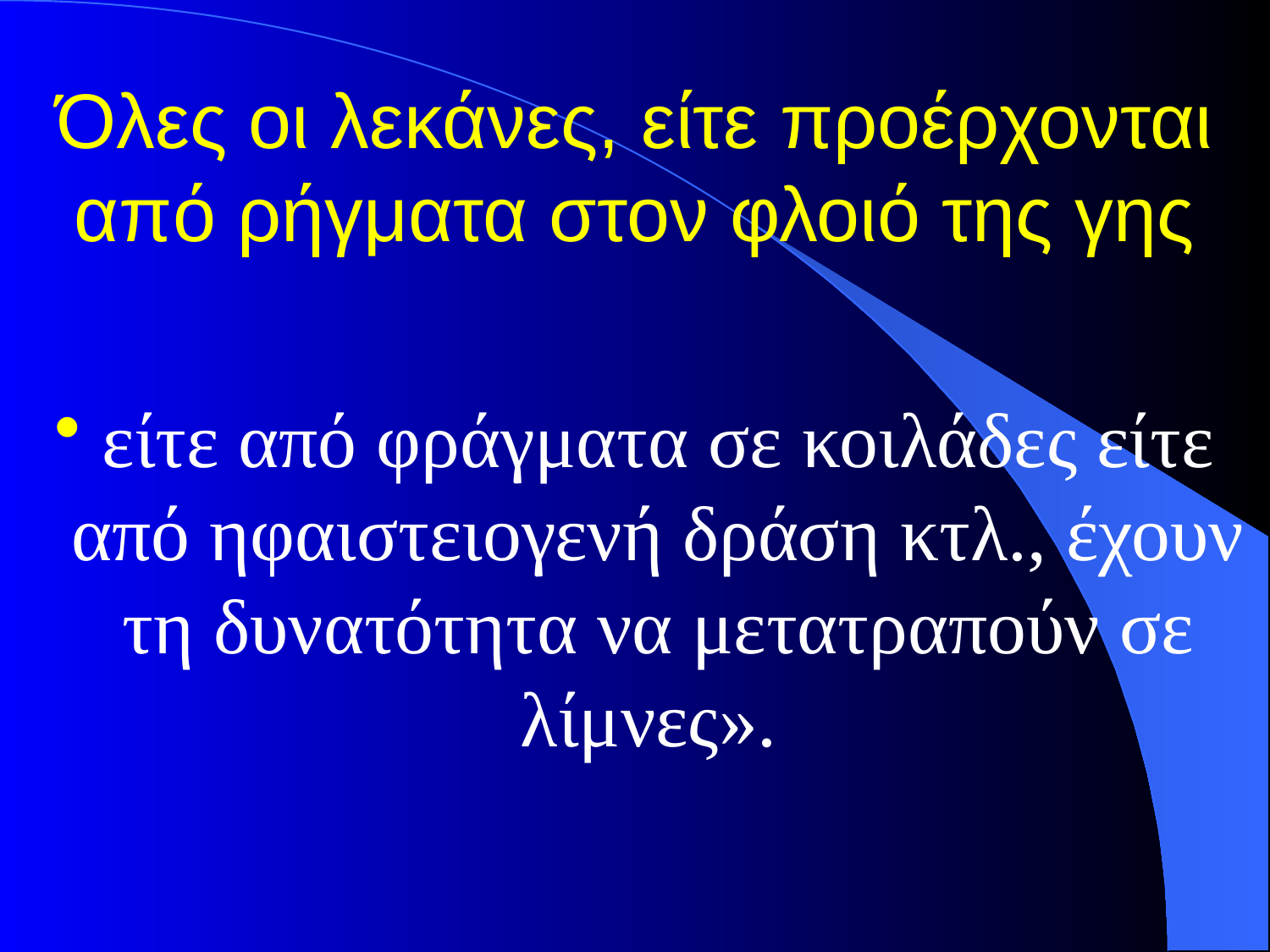

# Όλες οι λεκάνες, είτε προέρχονται από ρήγματα στον φλοιό της γης

είτε από φράγματα σε κοιλάδες είτε από ηφαιστειογενή δράση κτλ., έχουν τη δυνατότητα να μετατραπούν σε λίμνες».